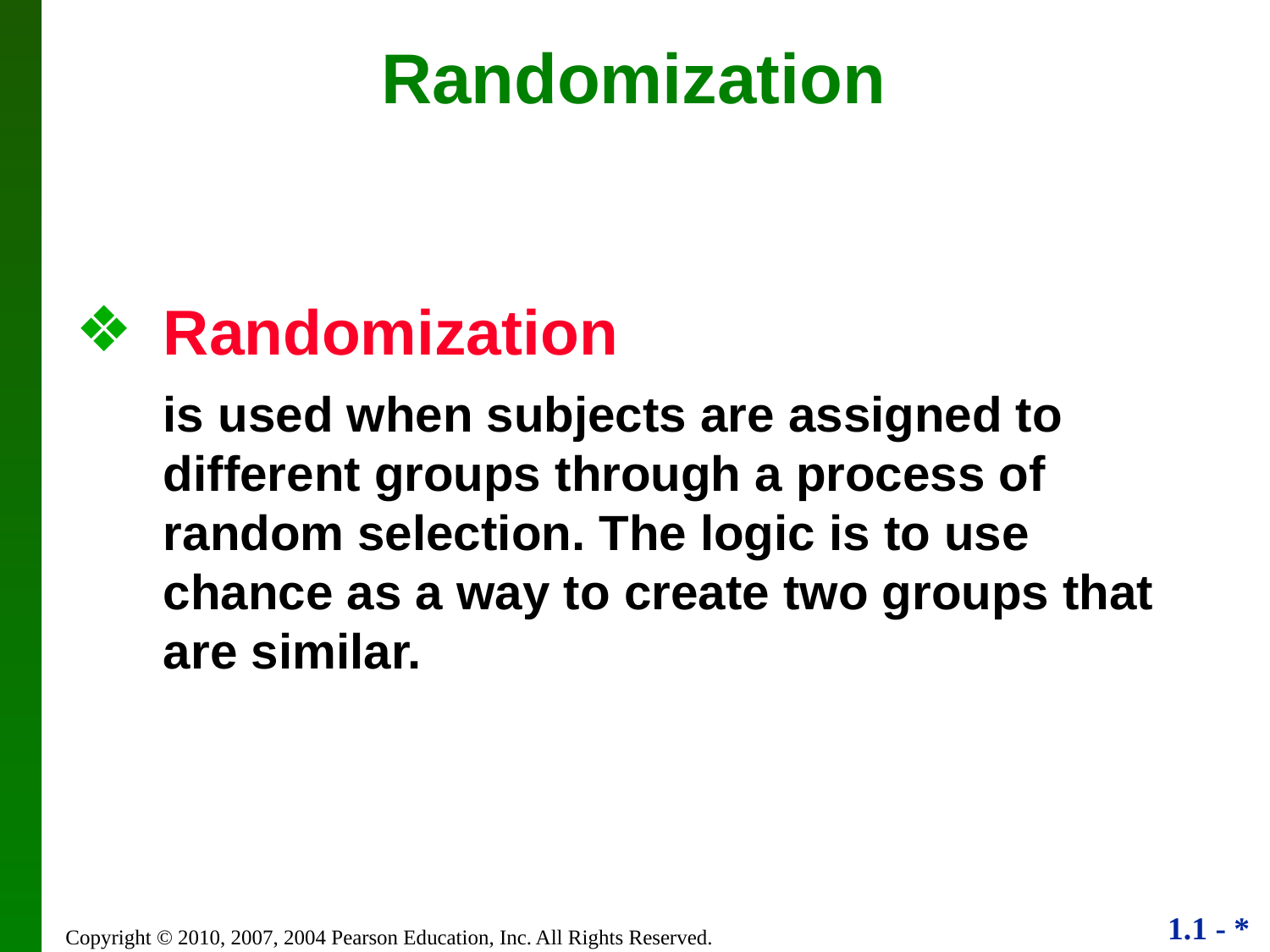

Randomization
Randomization
	is used when subjects are assigned to different groups through a process of random selection. The logic is to use chance as a way to create two groups that are similar.

Copyright © 2010, 2007, 2004 Pearson Education, Inc. All Rights Reserved.